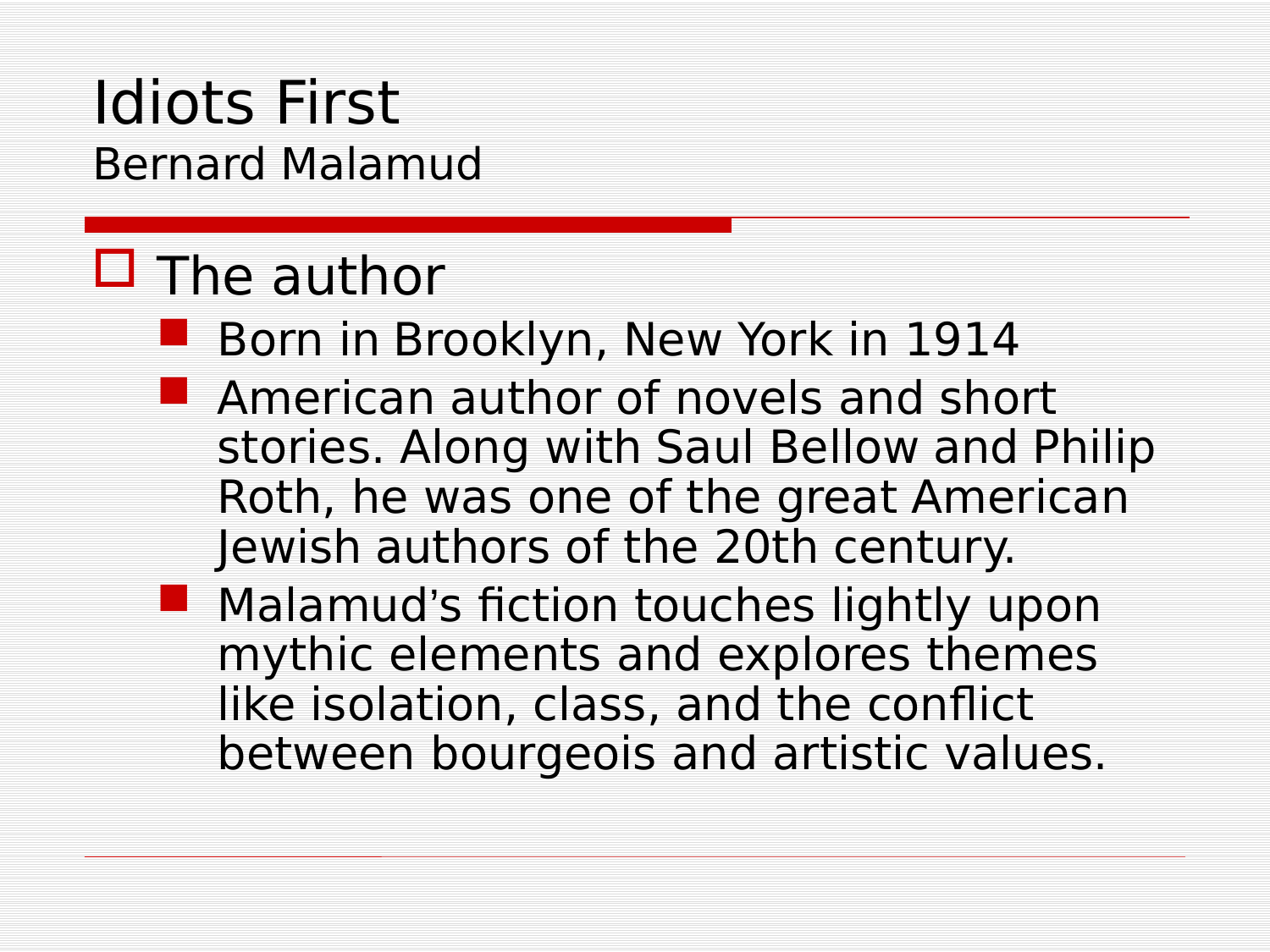

Idiots First
Bernard Malamud
The author
Born in Brooklyn, New York in 1914
American author of novels and short stories. Along with Saul Bellow and Philip Roth, he was one of the great American Jewish authors of the 20th century.
Malamud’s fiction touches lightly upon mythic elements and explores themes like isolation, class, and the conflict between bourgeois and artistic values.